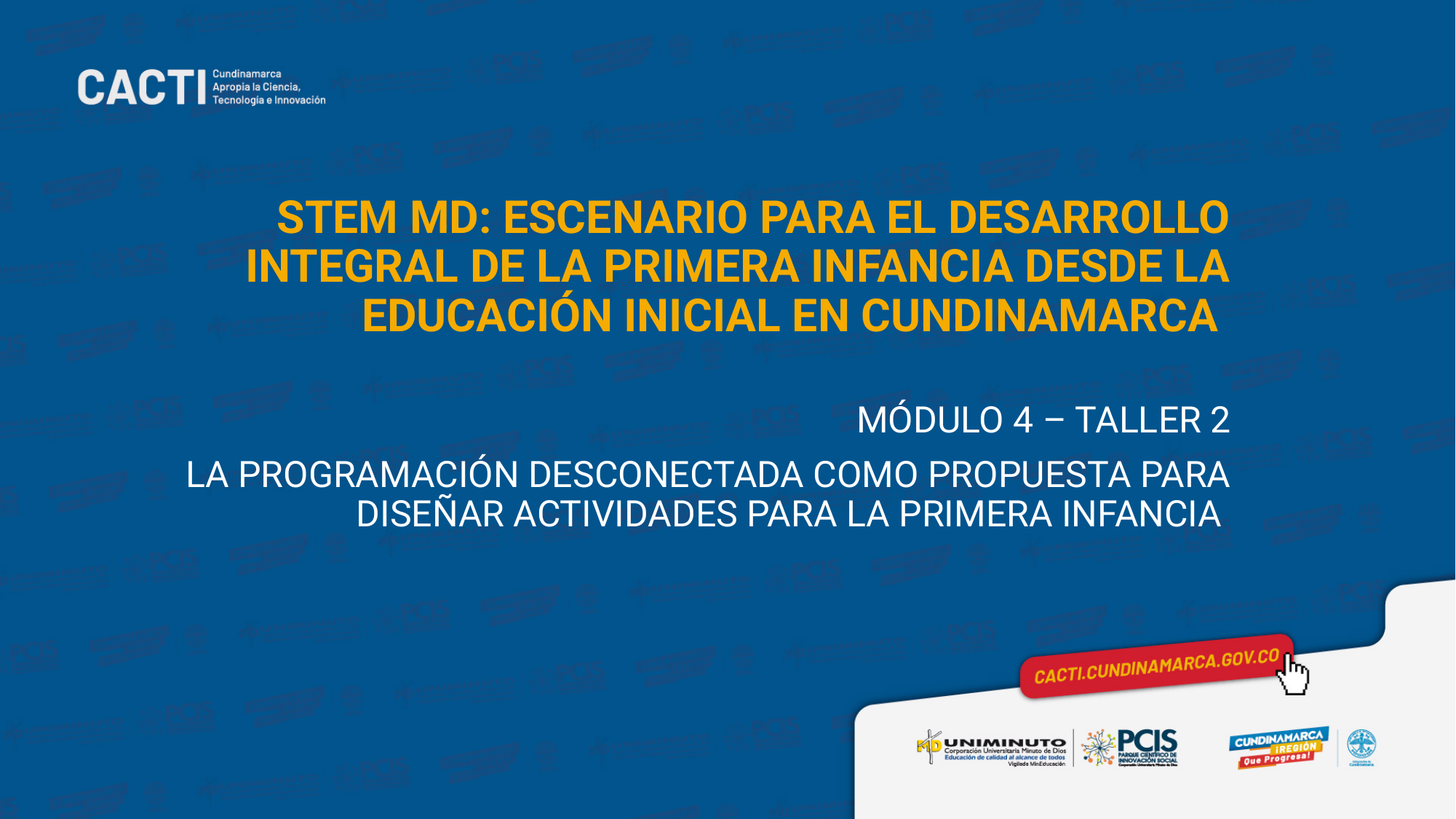

# STEM MD: ESCENARIO PARA EL DESARROLLO INTEGRAL DE LA PRIMERA INFANCIA DESDE LA EDUCACIÓN INICIAL EN CUNDINAMARCA
MÓDULO 4 – TALLER 2
LA PROGRAMACIÓN DESCONECTADA COMO PROPUESTA PARA DISEÑAR ACTIVIDADES PARA LA PRIMERA INFANCIA